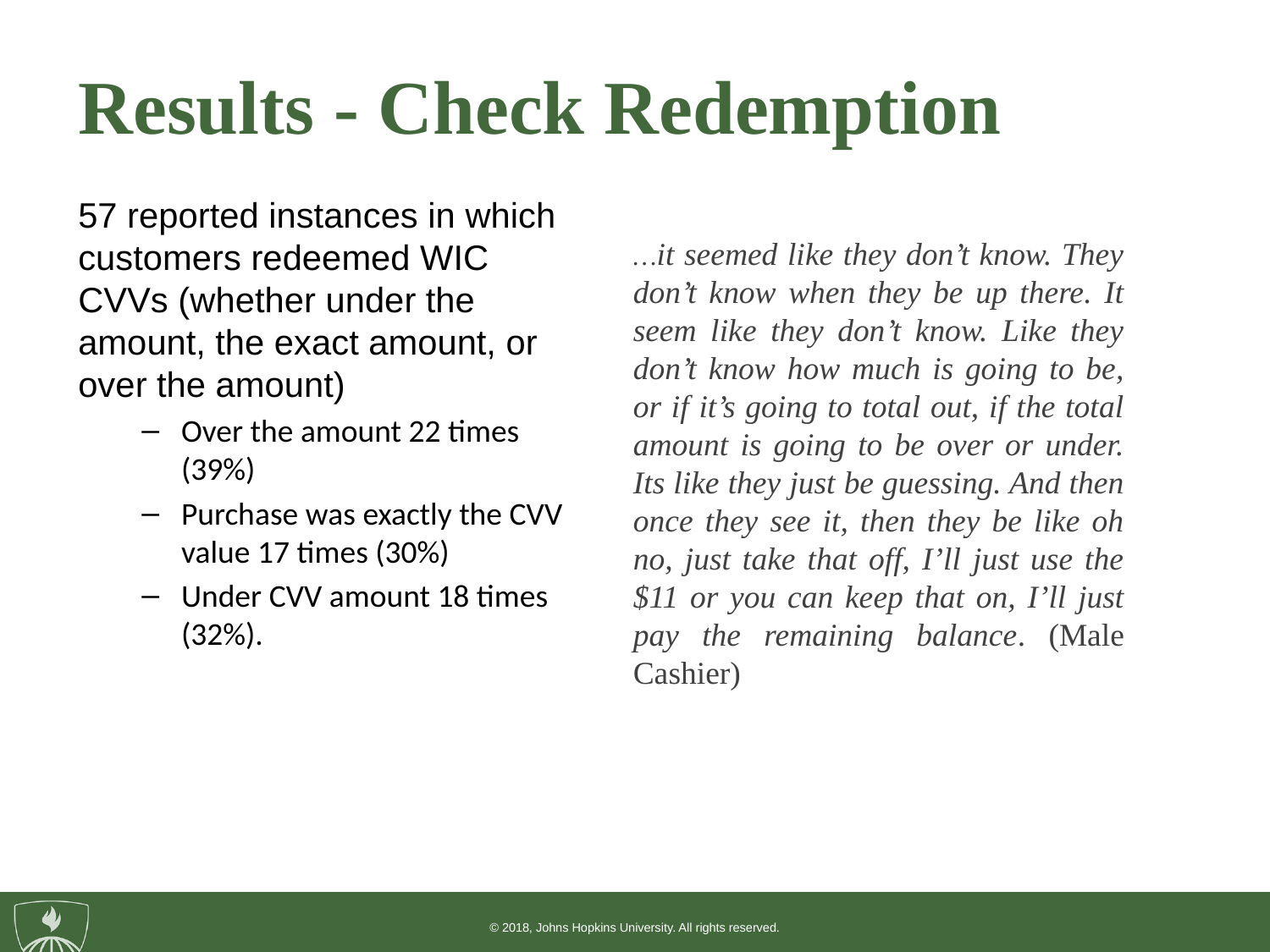

# Results - Check Redemption
57 reported instances in which customers redeemed WIC CVVs (whether under the amount, the exact amount, or over the amount)
Over the amount 22 times (39%)
Purchase was exactly the CVV value 17 times (30%)
Under CVV amount 18 times (32%).
…it seemed like they don’t know. They don’t know when they be up there. It seem like they don’t know. Like they don’t know how much is going to be, or if it’s going to total out, if the total amount is going to be over or under. Its like they just be guessing. And then once they see it, then they be like oh no, just take that off, I’ll just use the $11 or you can keep that on, I’ll just pay the remaining balance. (Male Cashier)